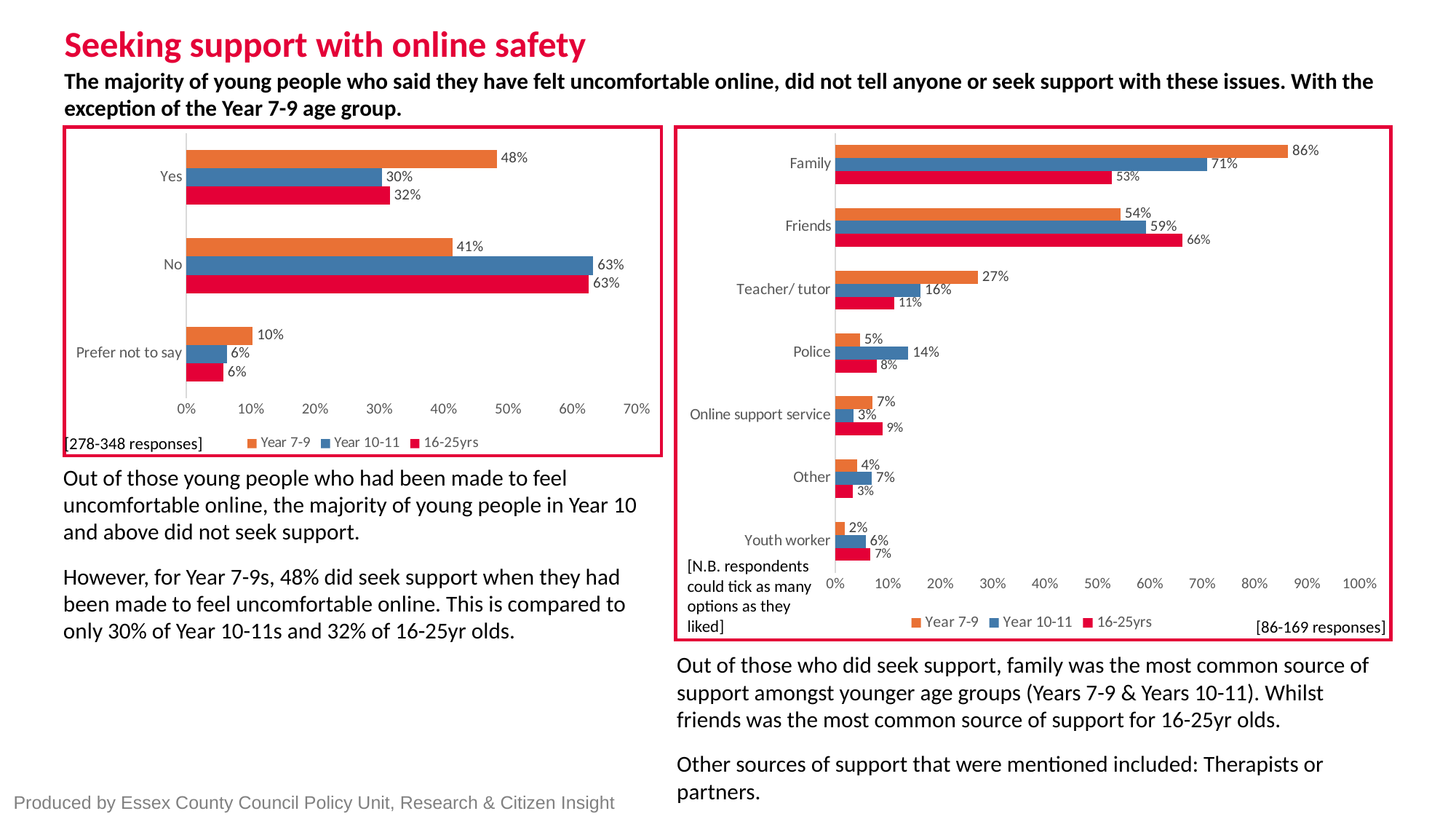

# Seeking support with online safety
The majority of young people who said they have felt uncomfortable online, did not tell anyone or seek support with these issues. With the exception of the Year 7-9 age group.

### Chart

| Category | 16-25yrs  | Year 10-11 | Year 7-9 |
|---|---|---|---|
| Youth worker | 0.0674 | 0.0581 | 0.0178 |
| Other | 0.0337 | 0.0698 | 0.0414 |
| Online support service | 0.0899 | 0.0349 | 0.071 |
| Police | 0.0787 | 0.1395 | 0.0473 |
| Teacher/ tutor | 0.1124 | 0.1628 | 0.2722 |
| Friends | 0.6629 | 0.593 | 0.5444 |
| Family | 0.5281 | 0.7093 | 0.8639 |

### Chart

| Category | 16-25yrs | Year 10-11 | Year 7-9 |
|---|---|---|---|
| Prefer not to say | 0.0576 | 0.0629 | 0.1034 |
| No | 0.6259 | 0.6329 | 0.4138 |
| Yes | 0.3165 | 0.3042 | 0.4828 |

[278-348 responses]
Out of those young people who had been made to feel uncomfortable online, the majority of young people in Year 10 and above did not seek support.
However, for Year 7-9s, 48% did seek support when they had been made to feel uncomfortable online. This is compared to only 30% of Year 10-11s and 32% of 16-25yr olds.
[N.B. respondents could tick as many options as they liked]
[86-169 responses]
Out of those who did seek support, family was the most common source of support amongst younger age groups (Years 7-9 & Years 10-11). Whilst friends was the most common source of support for 16-25yr olds.
Other sources of support that were mentioned included: Therapists or partners.
Produced by Essex County Council Policy Unit, Research & Citizen Insight